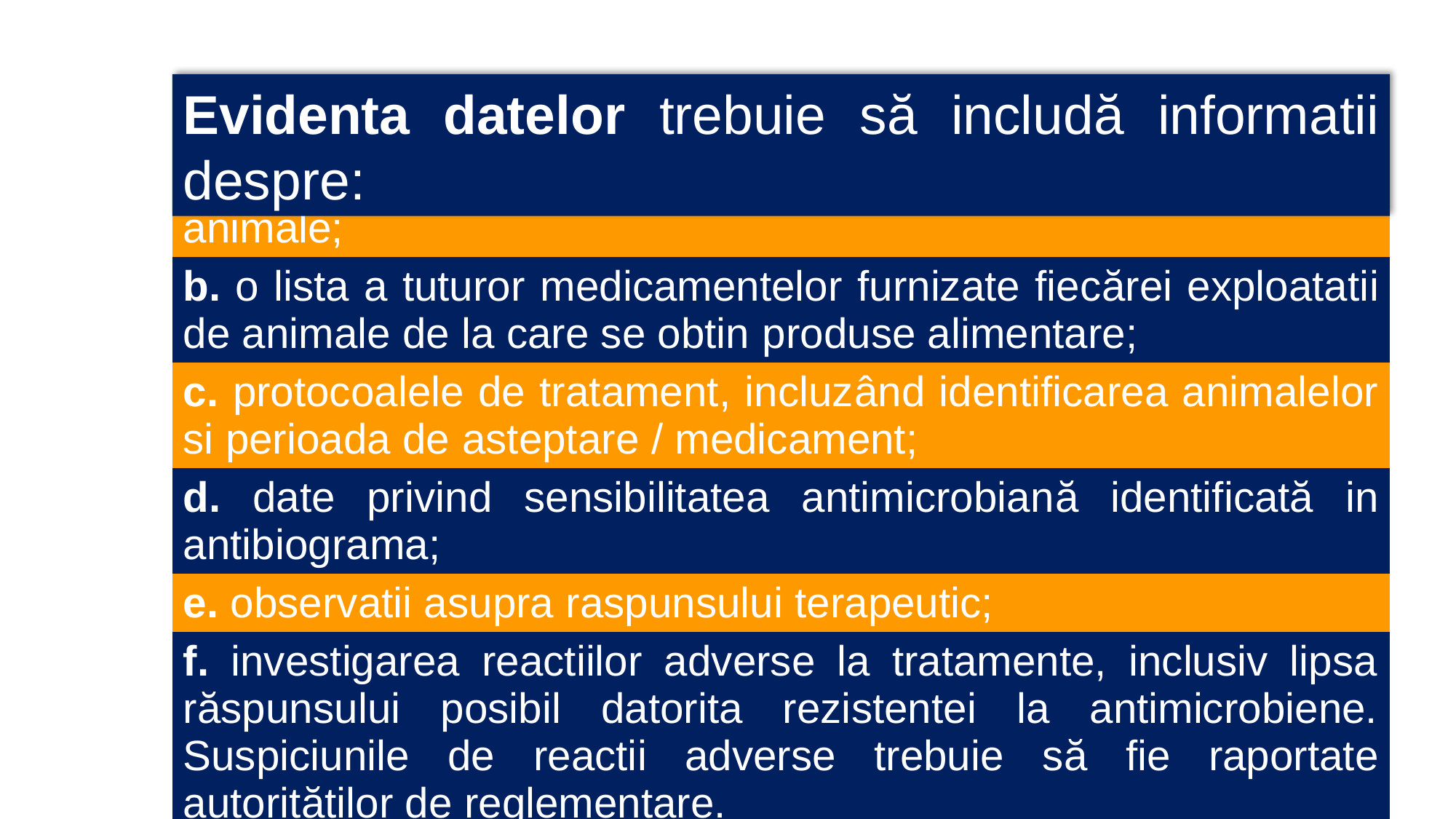

Evidenta datelor trebuie să includă informatii despre:
| a. cantitatile de medicament utilizate pentru fiecare specie de animale; |
| --- |
| b. o lista a tuturor medicamentelor furnizate fiecărei exploatatii de animale de la care se obtin produse alimentare; |
| c. protocoalele de tratament, incluzând identificarea animalelor si perioada de asteptare / medicament; |
| d. date privind sensibilitatea antimicrobiană identificată in antibiograma; |
| e. observatii asupra raspunsului terapeutic; |
| f. investigarea reactiilor adverse la tratamente, inclusiv lipsa răspunsului posibil datorita rezistentei la antimicrobiene. Suspiciunile de reactii adverse trebuie să fie raportate autoritătilor de reglementare. |